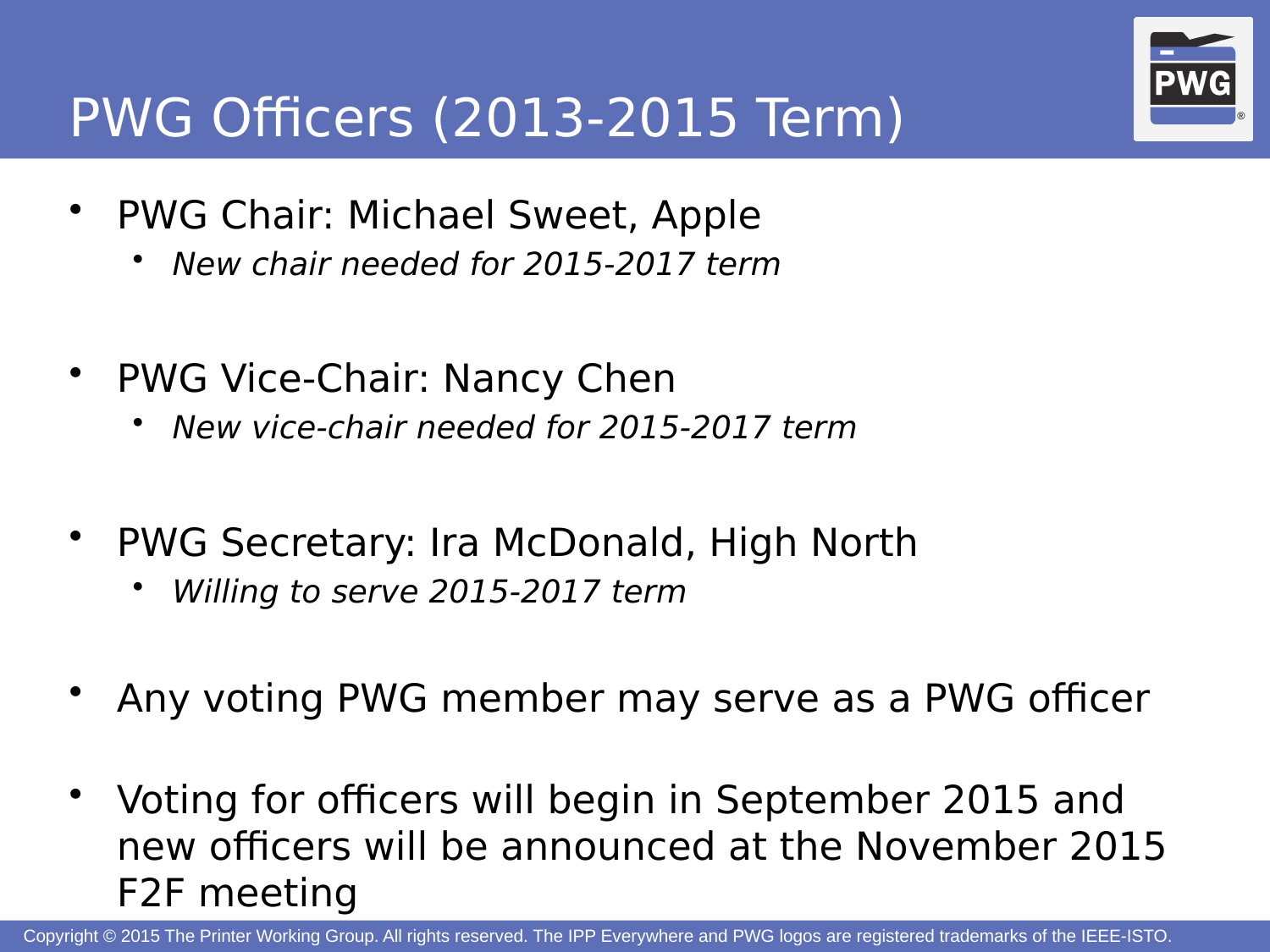

# PWG Officers (2013-2015 Term)
PWG Chair: Michael Sweet, Apple
New chair needed for 2015-2017 term

PWG Vice-Chair: Nancy Chen
New vice-chair needed for 2015-2017 term

PWG Secretary: Ira McDonald, High North
Willing to serve 2015-2017 term

Any voting PWG member may serve as a PWG officer
Voting for officers will begin in September 2015 and new officers will be announced at the November 2015 F2F meeting
11